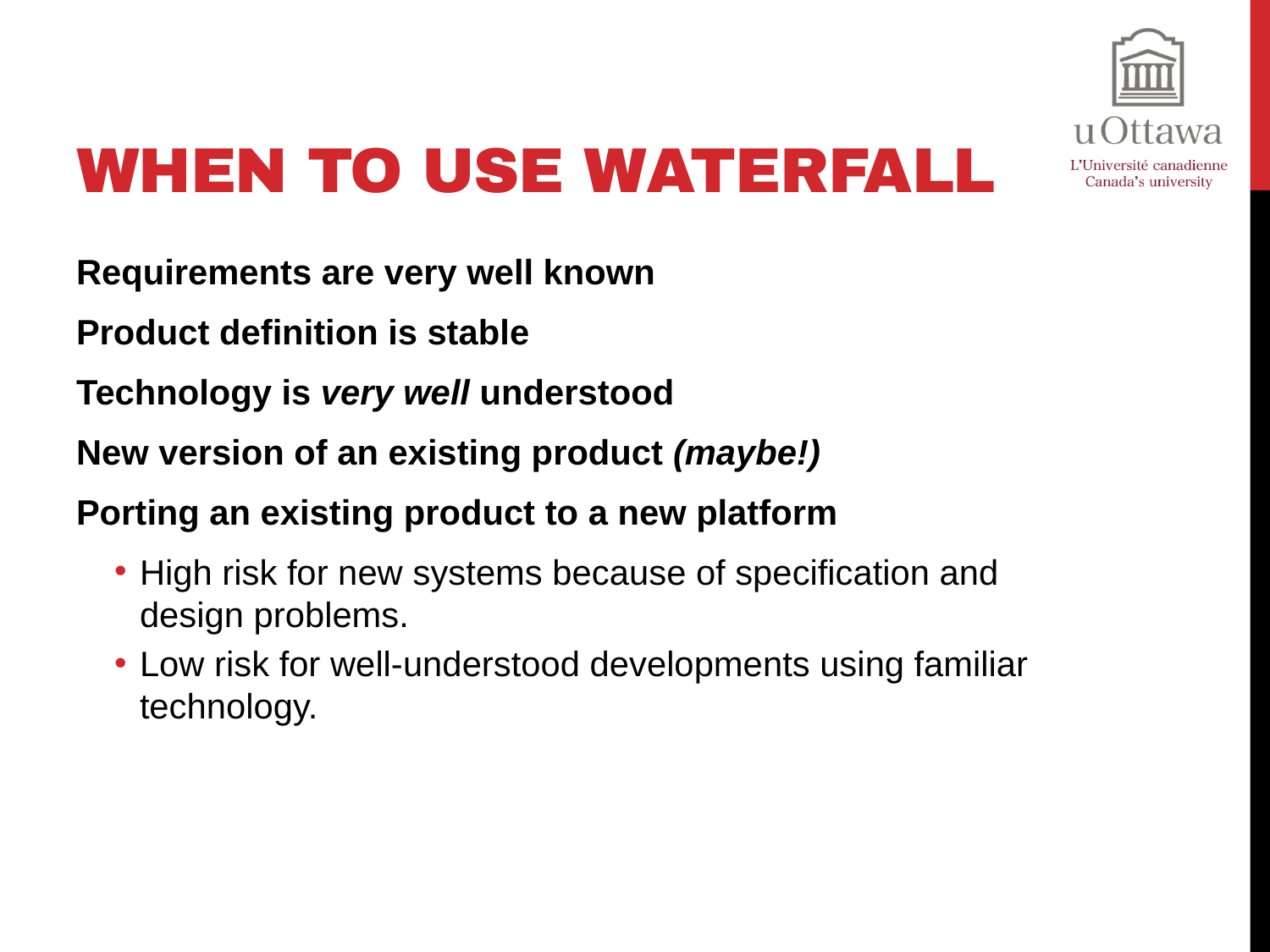

# When to use waterfall
Requirements are very well known
Product definition is stable
Technology is very well understood
New version of an existing product (maybe!)
Porting an existing product to a new platform
High risk for new systems because of specification and
design problems.
Low risk for well-understood developments using familiar technology.